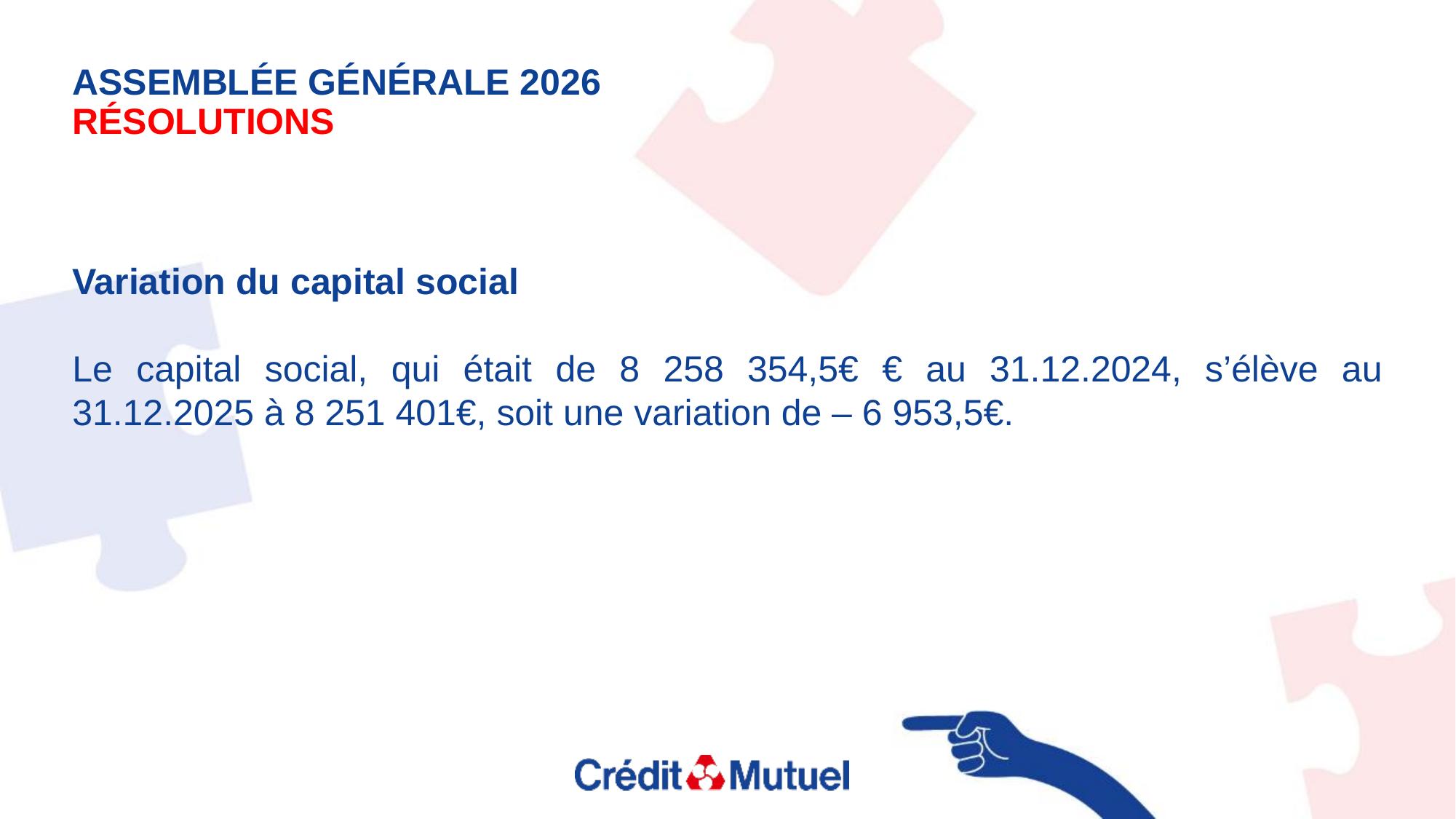

Assemblée générale 2026
Résolutions
Variation du capital social

Le capital social, qui était de 8 258 354,5€ € au 31.12.2024, s’élève au 31.12.2025 à 8 251 401€, soit une variation de – 6 953,5€.